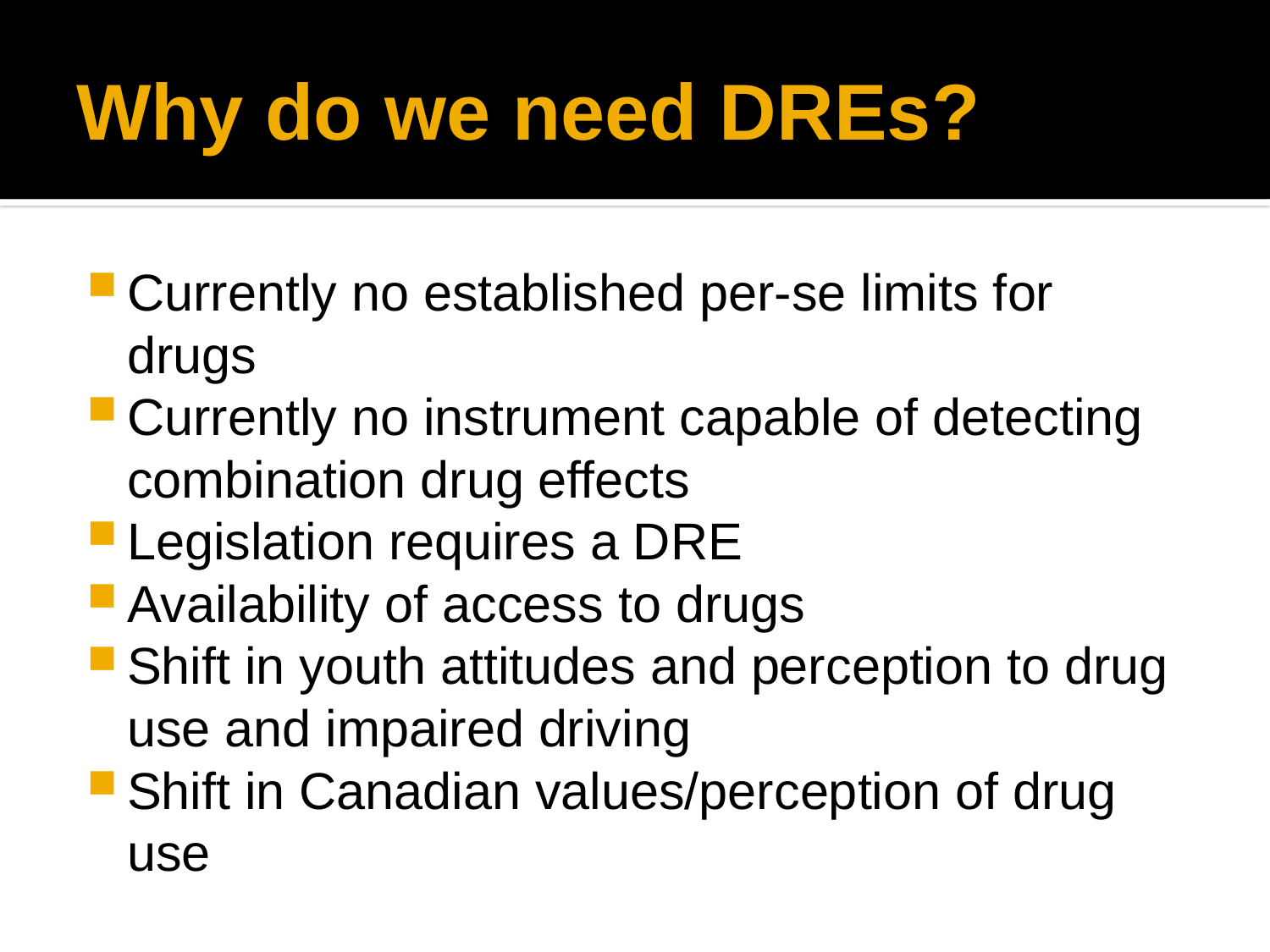

# Why do we need DREs?
Currently no established per-se limits for drugs
Currently no instrument capable of detecting combination drug effects
Legislation requires a DRE
Availability of access to drugs
Shift in youth attitudes and perception to drug use and impaired driving
Shift in Canadian values/perception of drug use